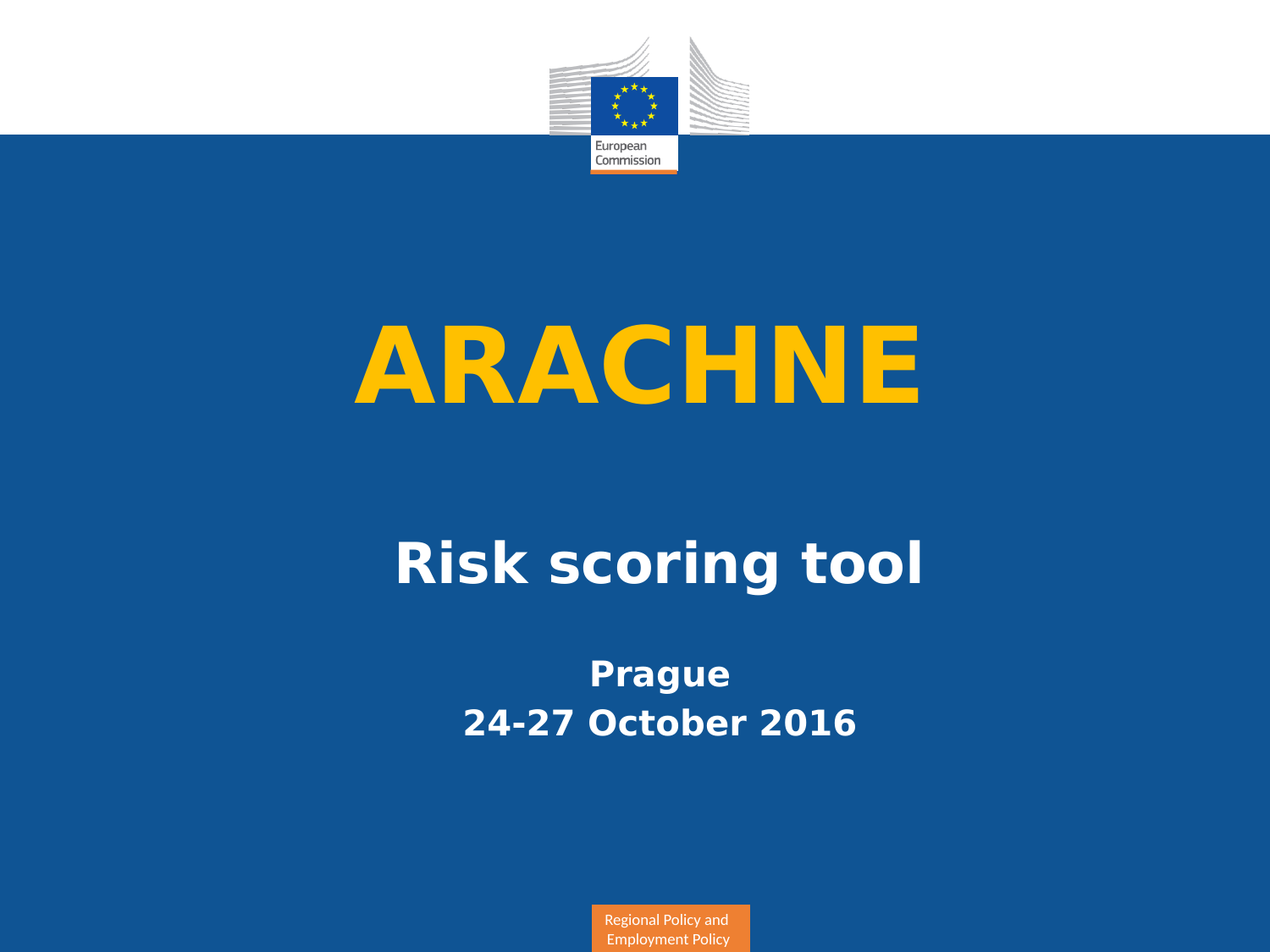

# ARACHNE

Risk scoring tool

Prague
24-27 October 2016